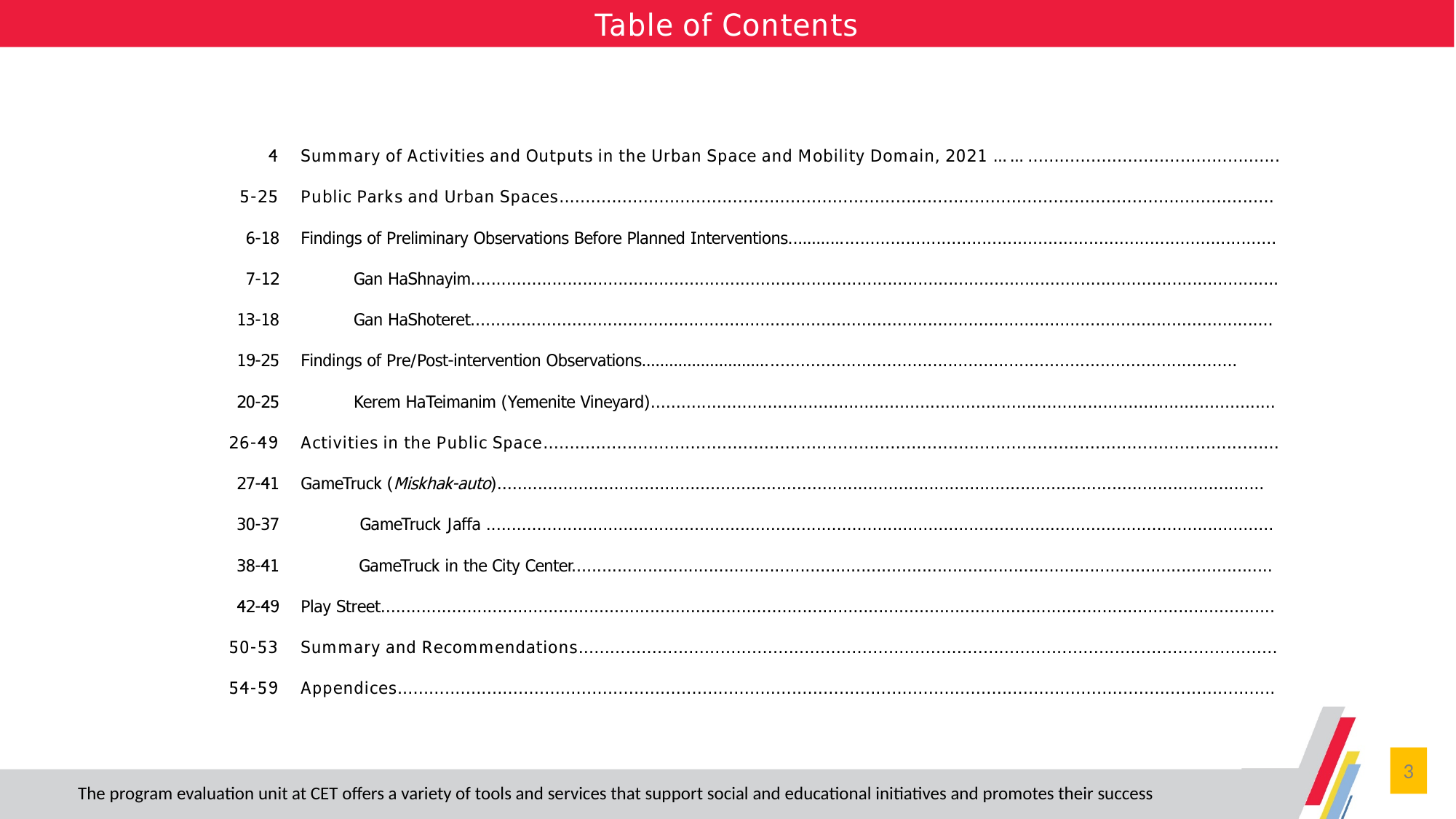

Table of Contents
| 4 | Summary of Activities and Outputs in the Urban Space and Mobility Domain, 2021 ……................................................ |
| --- | --- |
| 5-25 | Public Parks and Urban Spaces........................................................................................................................................ |
| 6-18 | Findings of Preliminary Observations Before Planned Interventions..…….…..................................................................................... |
| 7-12 | Gan HaShnayim............................................................................................................................................................... |
| 13-18 | Gan HaShoteret.............................................................................................................................................................. |
| 19-25 | Findings of Pre/Post-intervention Observations………………………............................................................................................. |
| 20-25 | Kerem HaTeimanim (Yemenite Vineyard)........................................................................................................................... |
| 26-49 | Activities in the Public Space............................................................................................................................................ |
| 27-41 | GameTruck (Miskhak-auto)....................................................................................................................................................... |
| 30-37 | GameTruck Jaffa ........................................................................................................................................................... |
| 38-41 | GameTruck in the City Center.......................................................................................................................................... |
| 42-49 | Play Street................................................................................................................................................................................ |
| 50-53 | Summary and Recommendations..................................................................................................................................... |
| 54-59 | Appendices....................................................................................................................................................................... |
3